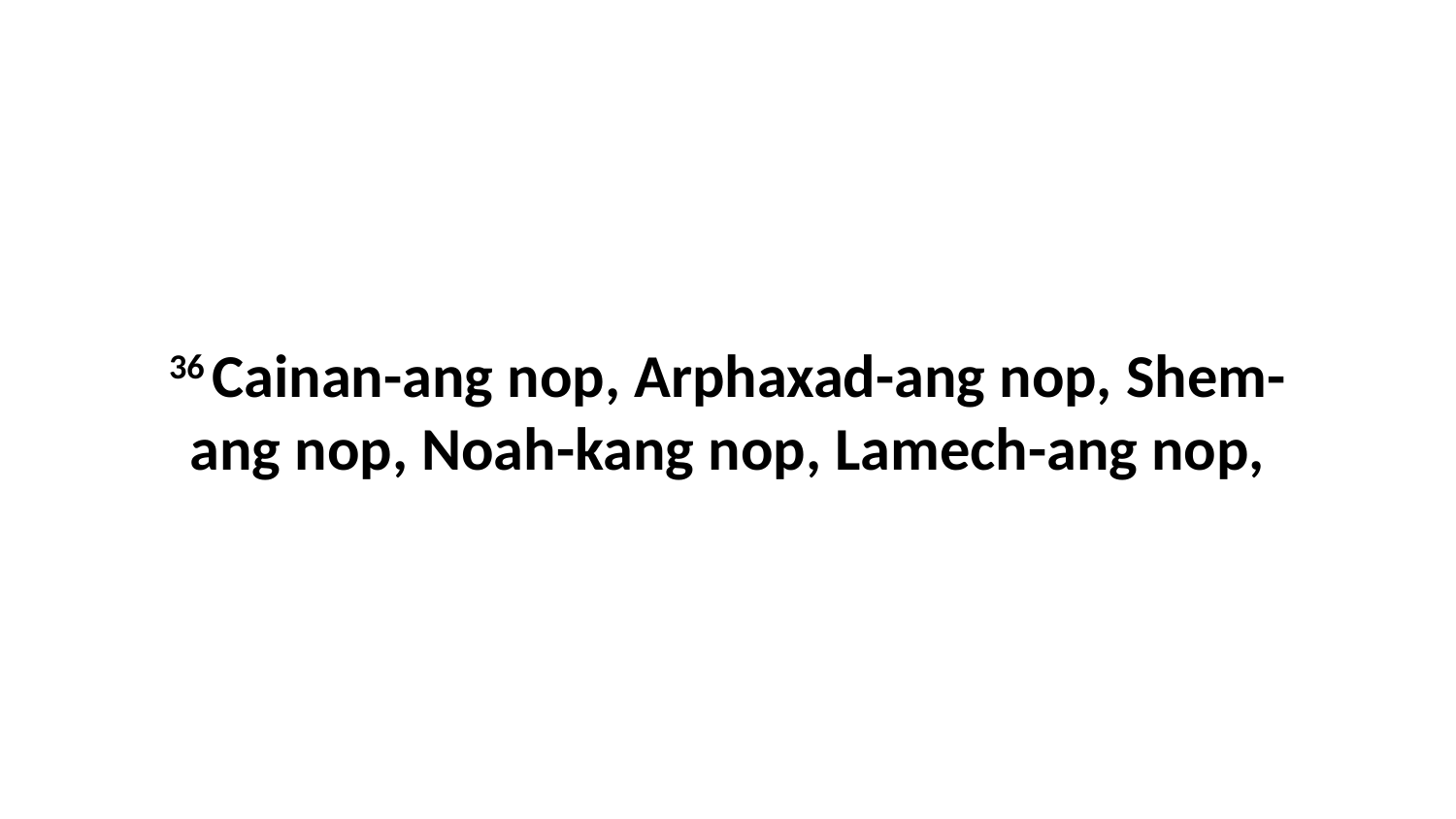

36 Cainan-ang nop, Arphaxad-ang nop, Shem-ang nop, Noah-kang nop, Lamech-ang nop,